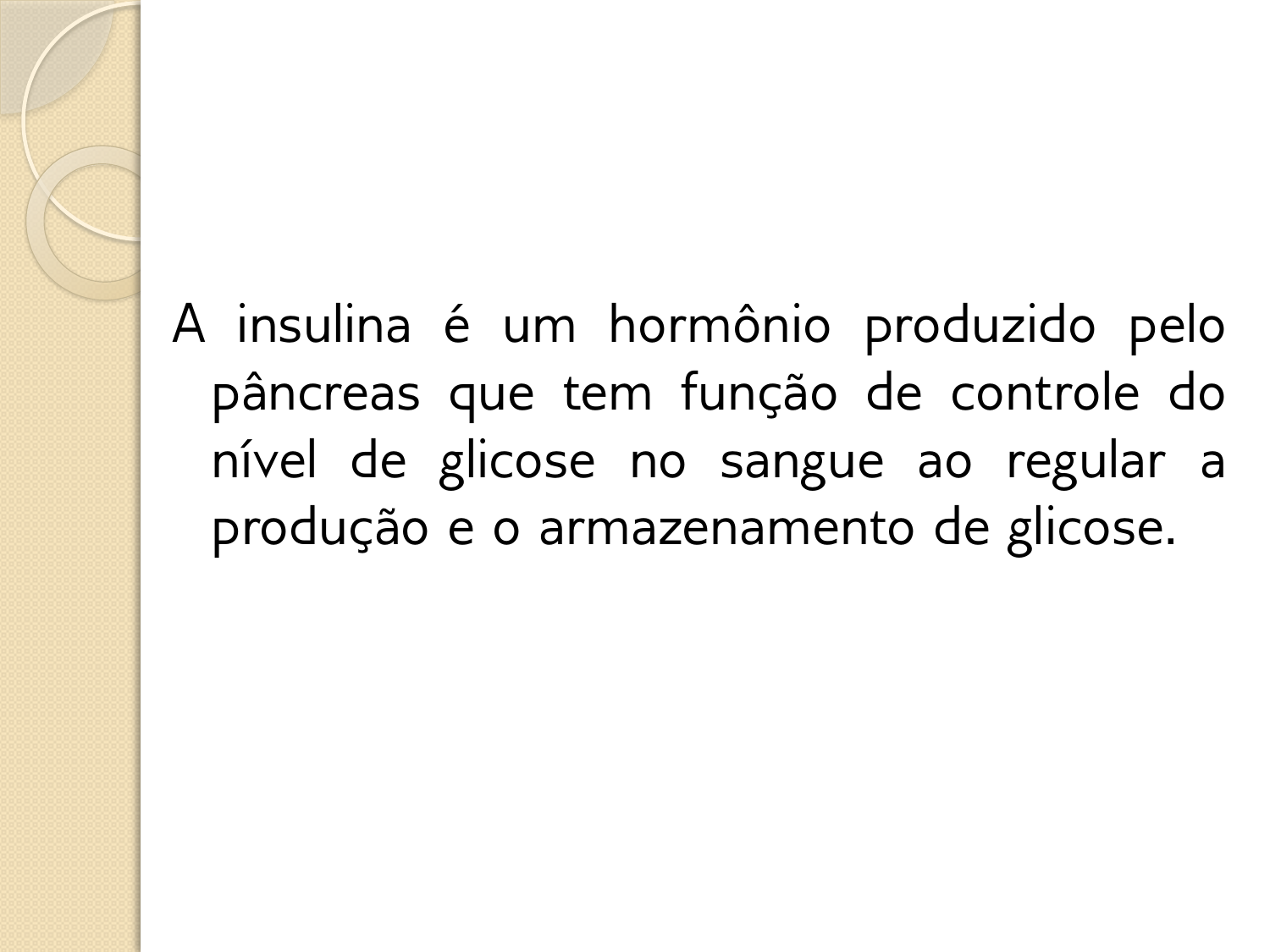

A insulina é um hormônio produzido pelo pâncreas que tem função de controle do nível de glicose no sangue ao regular a produção e o armazenamento de glicose.